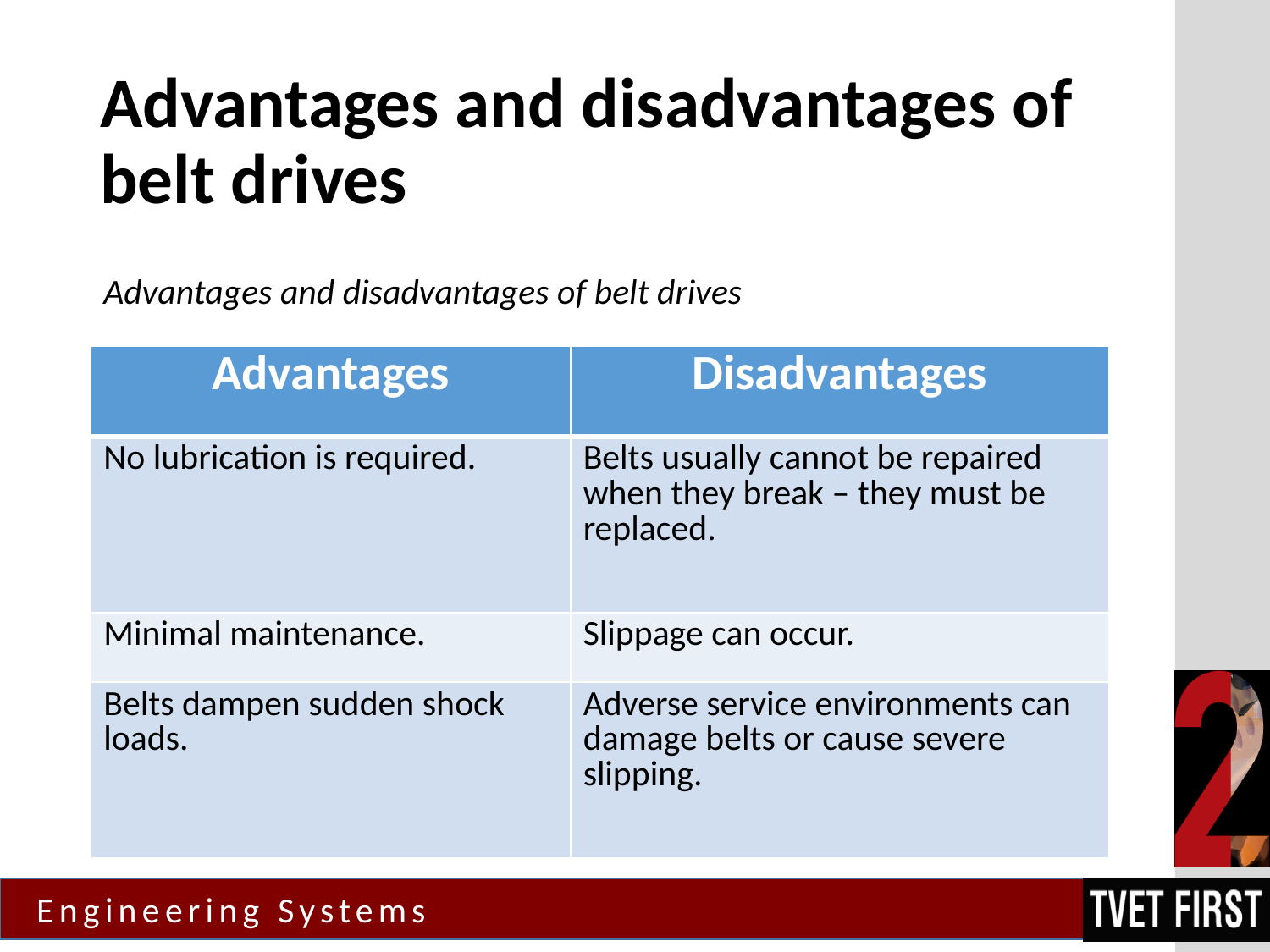

# Advantages and disadvantages of belt drives
Advantages and disadvantages of belt drives
| Advantages | Disadvantages |
| --- | --- |
| No lubrication is required. | Belts usually cannot be repaired when they break – they must be replaced. |
| Minimal maintenance. | Slippage can occur. |
| Belts dampen sudden shock loads. | Adverse service environments can damage belts or cause severe slipping. |